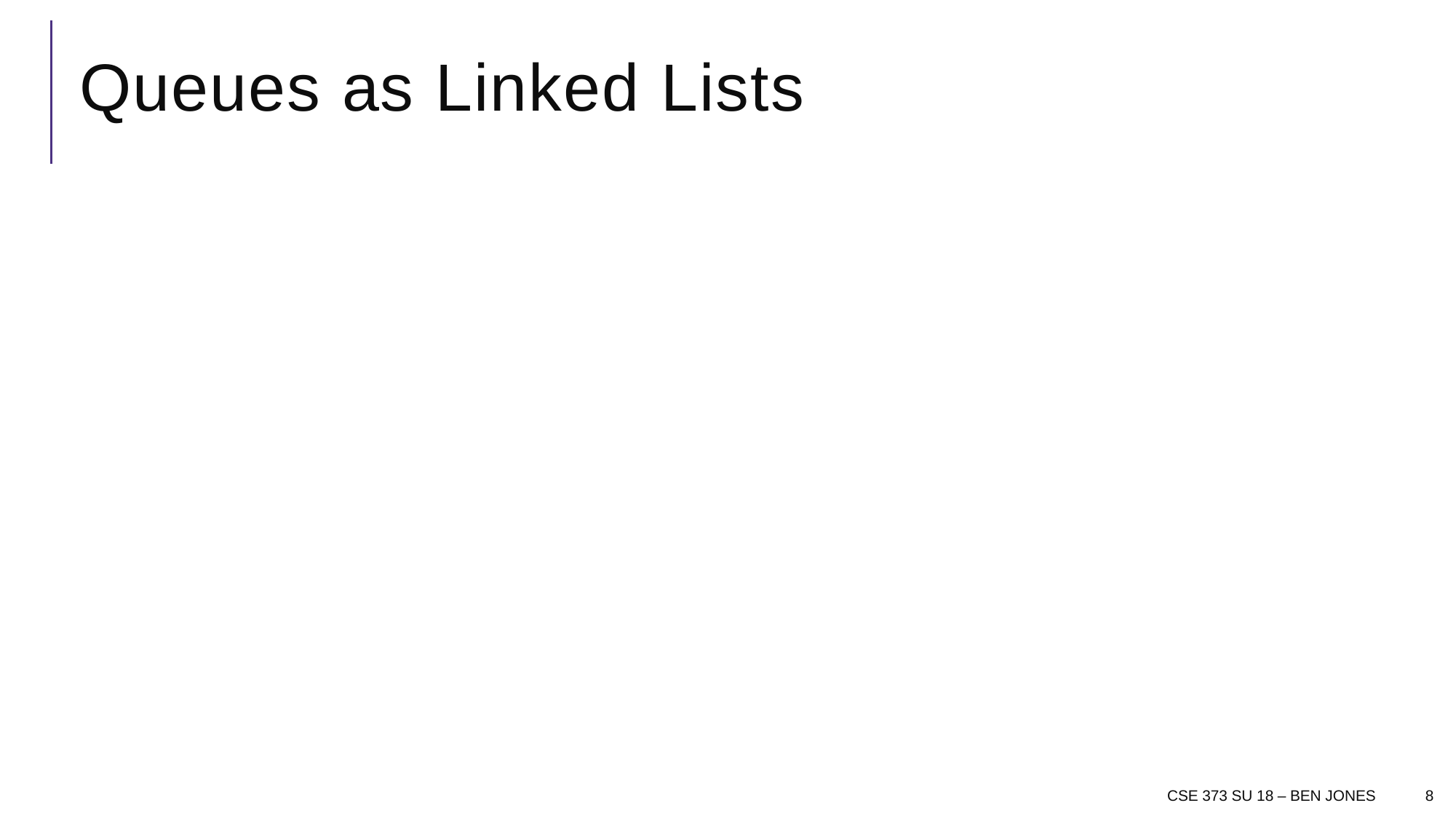

# Queues as Linked Lists

CSE 373 Su 18 – Ben Jones
8